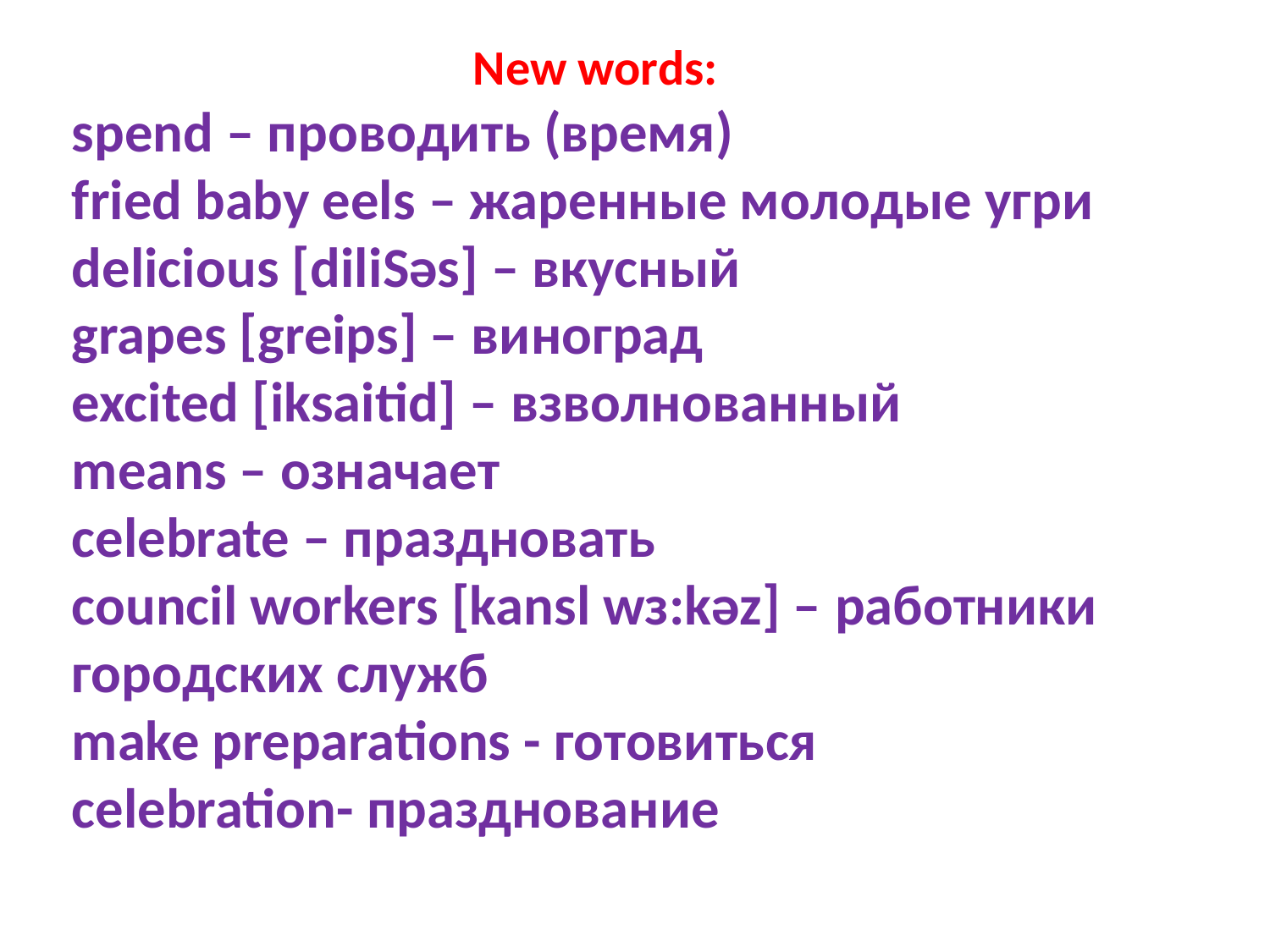

New words:
spend – проводить (время)
fried baby eels – жаренные молодые угри
delicious [diliЅəs] – вкусный
grapes [greips] – виноград
excited [iksaitid] – взволнованный
means – означает
celebrate – праздновать
council workers [kansl wɜ:kəz] – работники городских служб
make preparations - готовиться
celebration- празднование